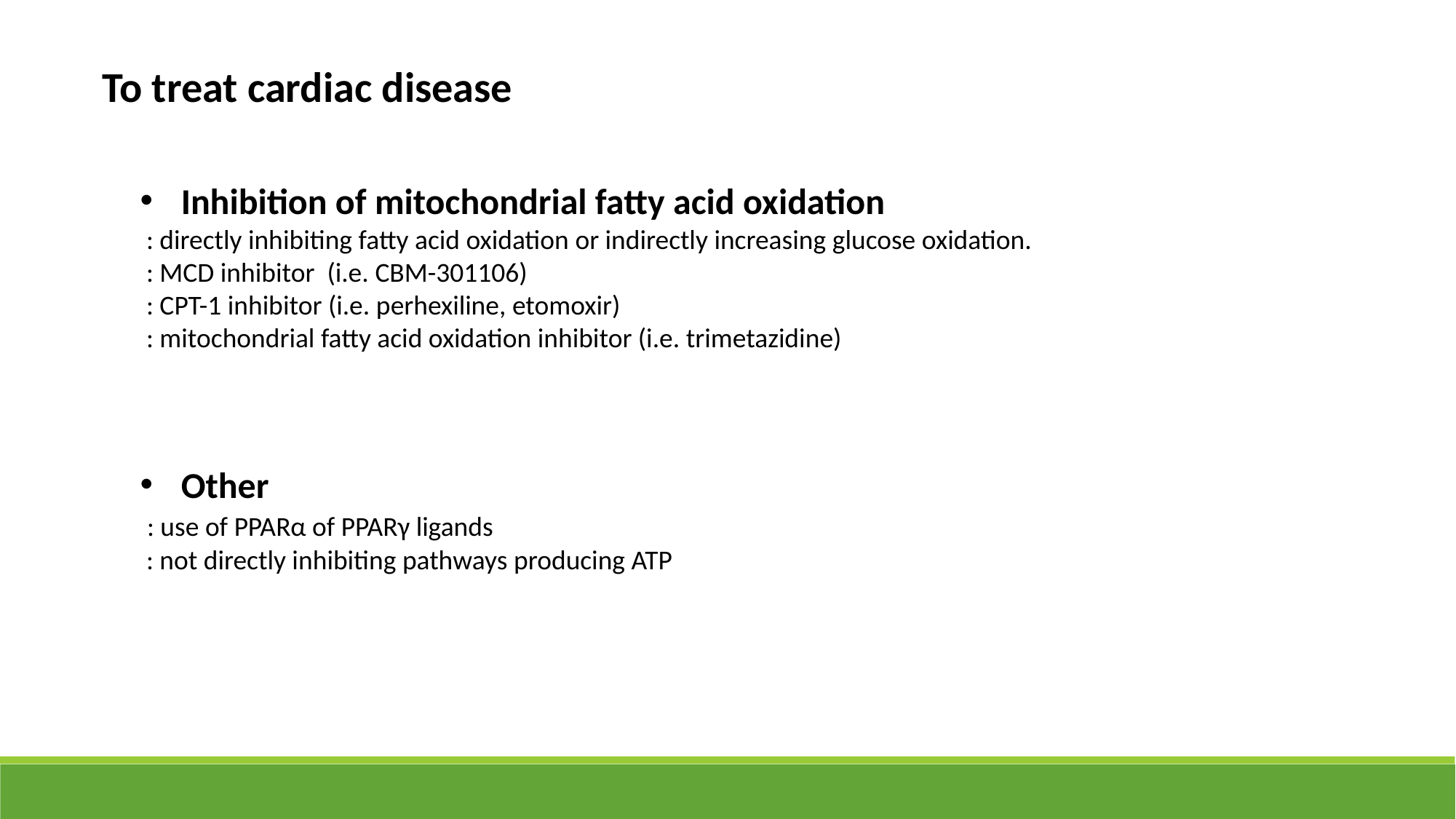

To treat cardiac disease
Inhibition of mitochondrial fatty acid oxidation
 : directly inhibiting fatty acid oxidation or indirectly increasing glucose oxidation.
 : MCD inhibitor  (i.e. CBM-301106)
 : CPT-1 inhibitor (i.e. perhexiline, etomoxir)
 : mitochondrial fatty acid oxidation inhibitor (i.e. trimetazidine)

Other
 : use of PPARα of PPARγ ligands
 : not directly inhibiting pathways producing ATP